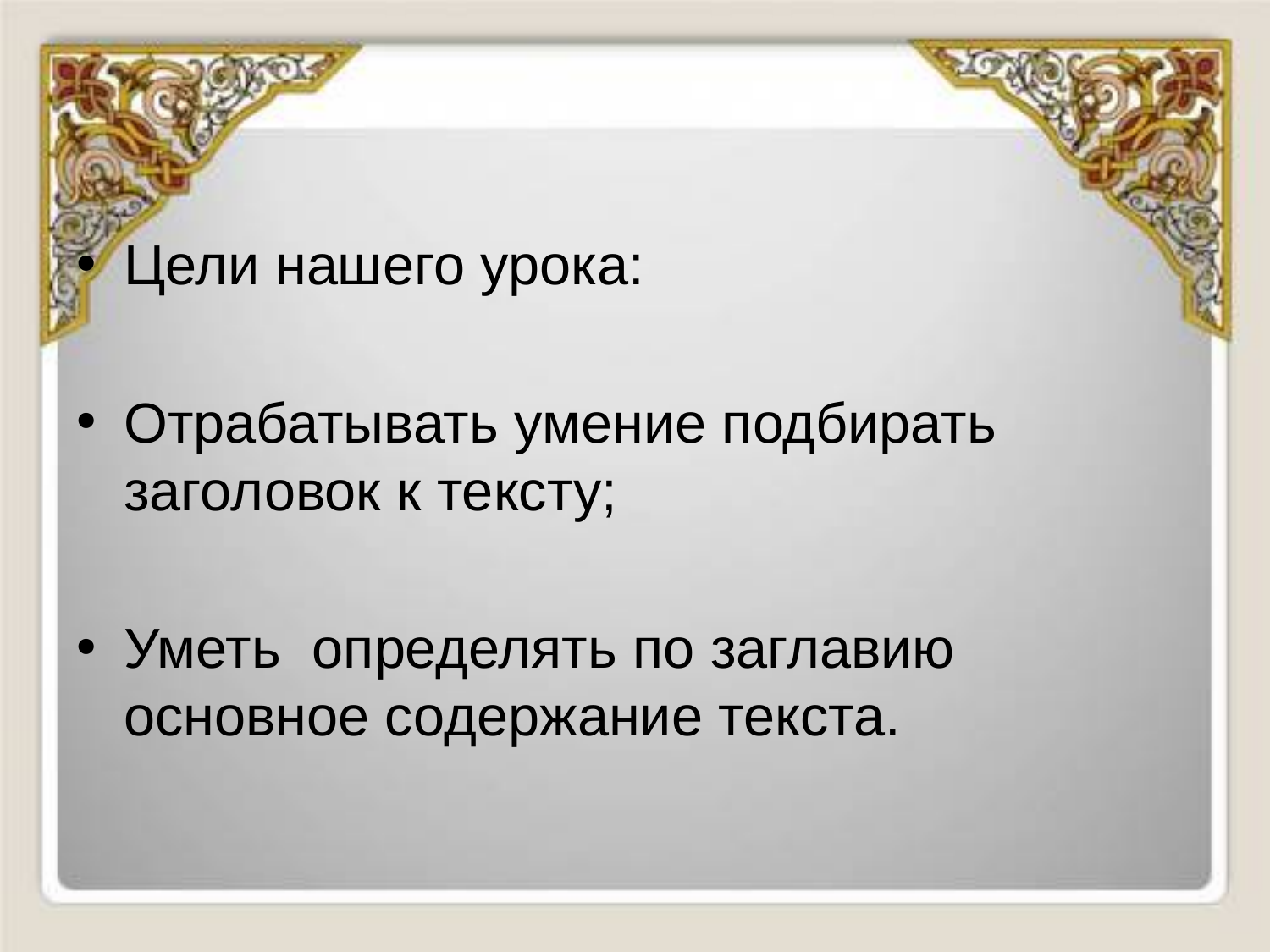

#
Цели нашего урока:

Отрабатывать умение подбирать заголовок к тексту;

Уметь  определять по заглавию основное содержание текста.